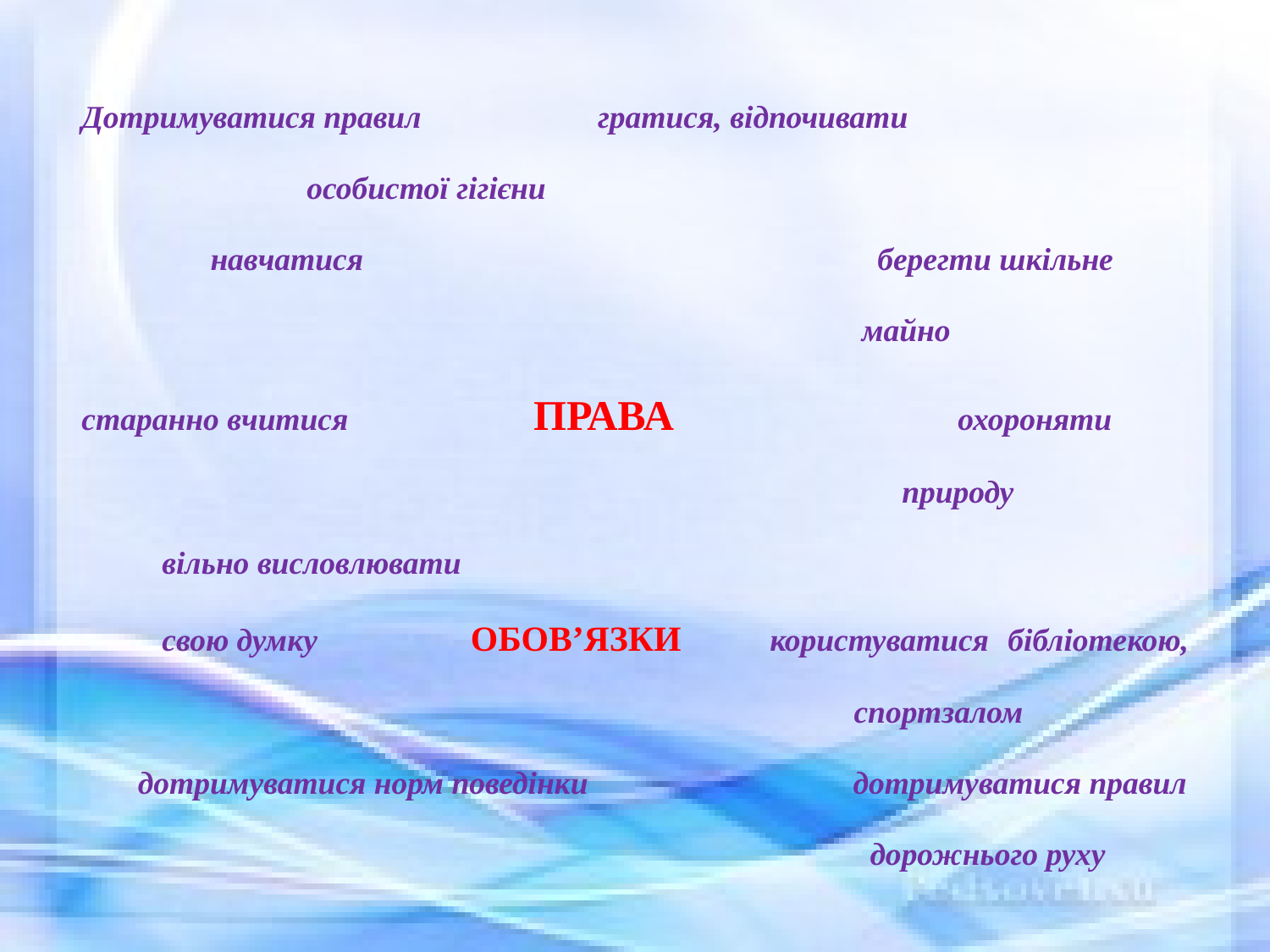

Дотримуватися правил                      гратися, відпочивати
                            особистої гігієни
                навчатися                                                                берегти шкільне
                                                                                                 майно
старанно вчитися                       ПРАВА                                   охороняти
                                                                                                      природу
          вільно висловлювати
          свою думку                   ОБОВ’ЯЗКИ           користуватися   бібліотекою,
                                                                                                спортзалом
       дотримуватися норм поведінки                                 дотримуватися правил
                                                                                                  дорожнього руху